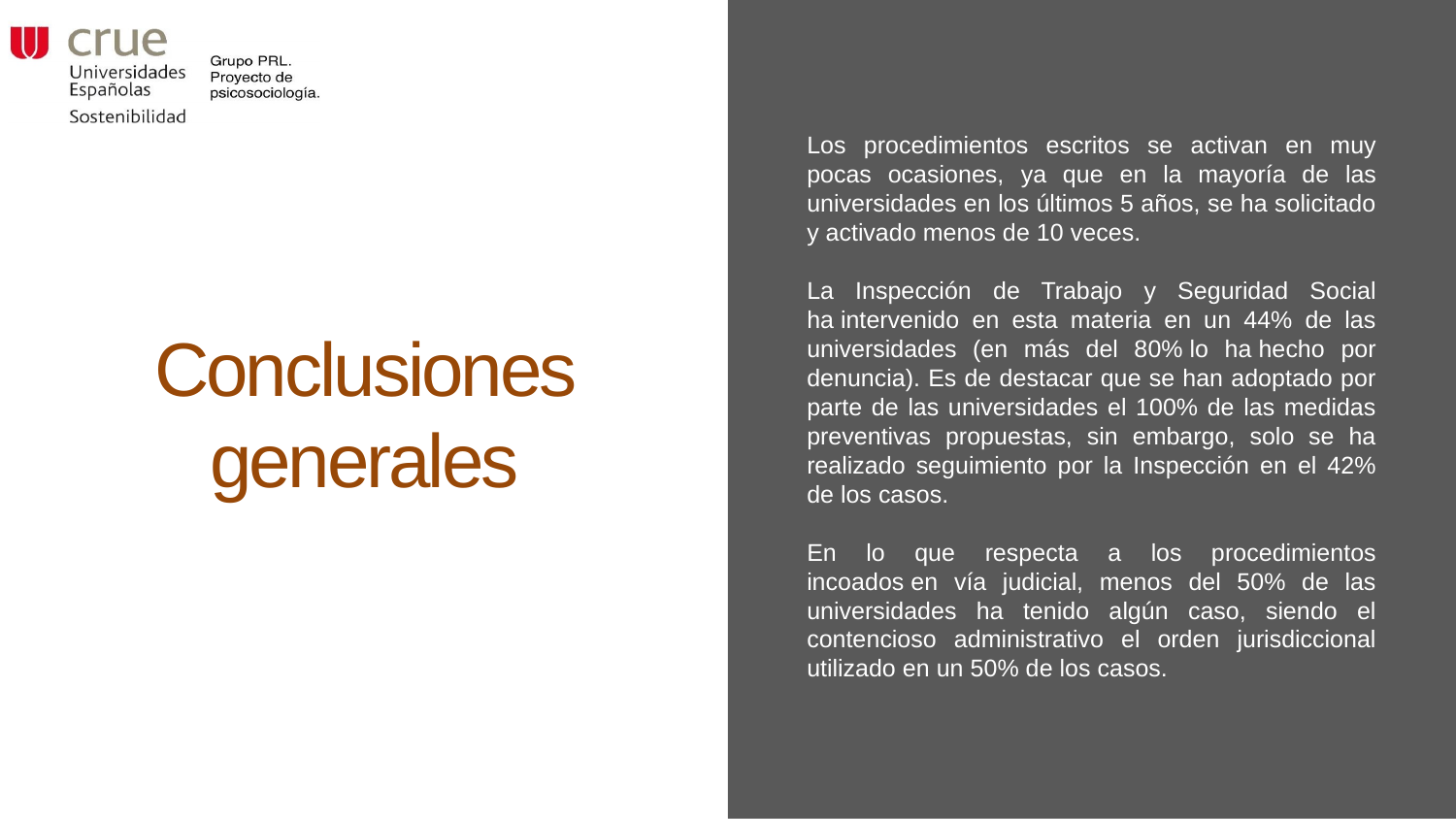

Los procedimientos escritos se activan en muy pocas ocasiones, ya que en la mayoría de las universidades en los últimos 5 años, se ha solicitado y activado menos de 10 veces.

La Inspección de Trabajo y Seguridad Social ha intervenido en esta materia en un 44% de las universidades (en más del 80% lo ha hecho por denuncia). Es de destacar que se han adoptado por parte de las universidades el 100% de las medidas preventivas propuestas, sin embargo, solo se ha realizado seguimiento por la Inspección en el 42% de los casos.

En lo que respecta a los procedimientos incoados en vía judicial, menos del 50% de las universidades ha tenido algún caso, siendo el contencioso administrativo el orden jurisdiccional utilizado en un 50% de los casos.
# Conclusiones generales